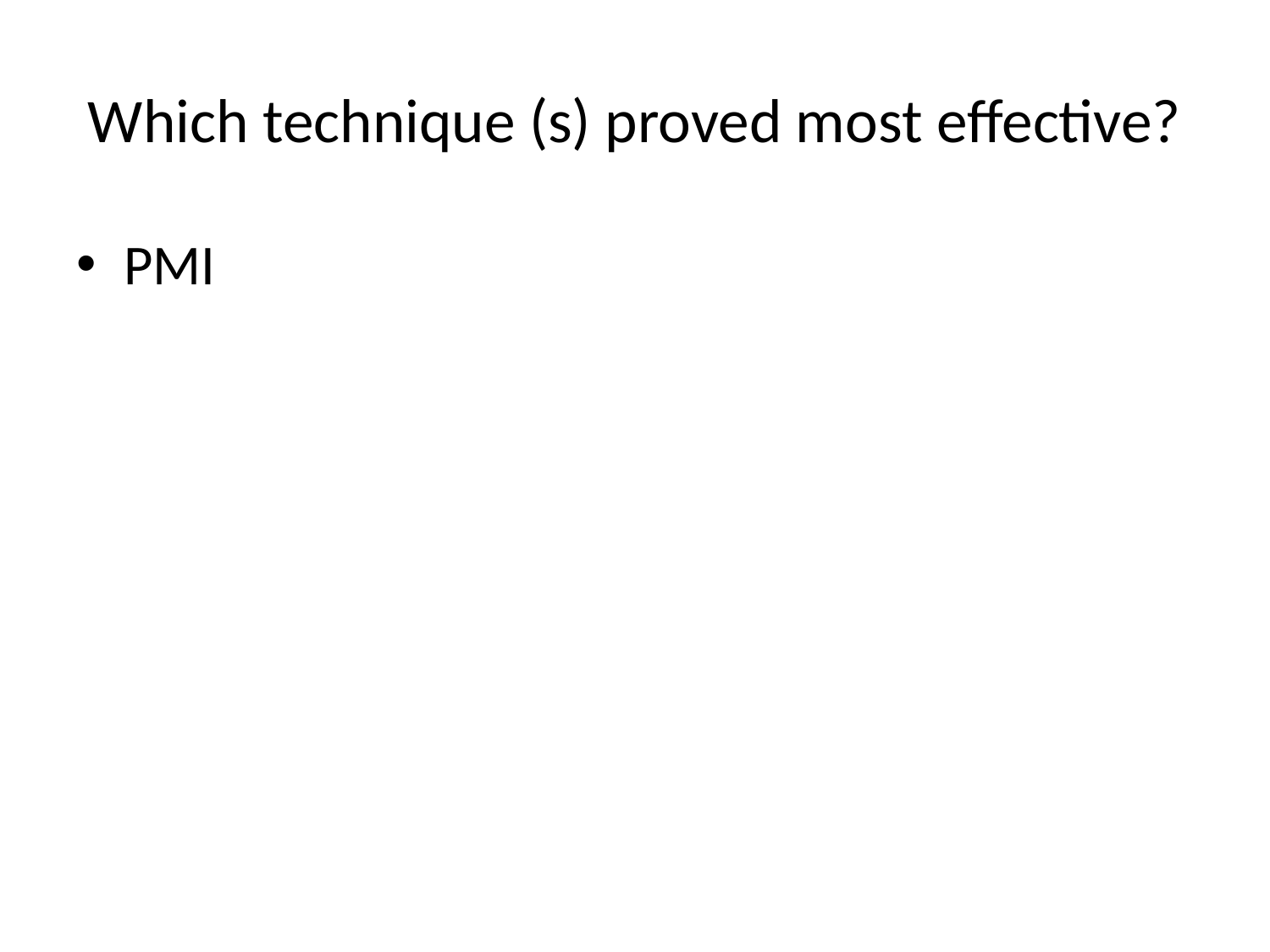

# Which technique (s) proved most effective?
PMI